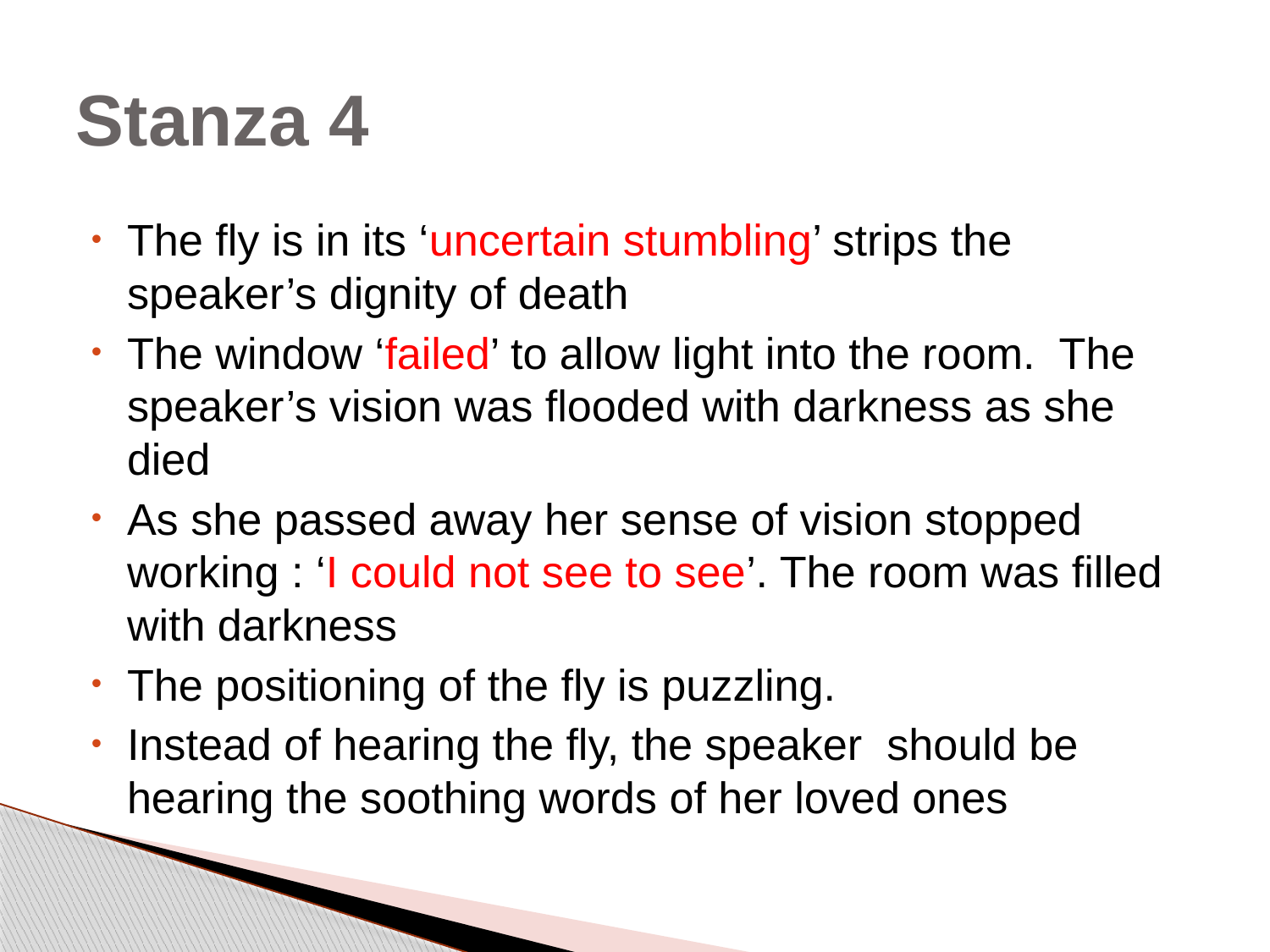

# Stanza 4
The fly is in its ‘uncertain stumbling’ strips the speaker’s dignity of death
The window ‘failed’ to allow light into the room.  The speaker’s vision was flooded with darkness as she died
As she passed away her sense of vision stopped working : ‘I could not see to see’. The room was filled with darkness
The positioning of the fly is puzzling.
Instead of hearing the fly, the speaker  should be hearing the soothing words of her loved ones